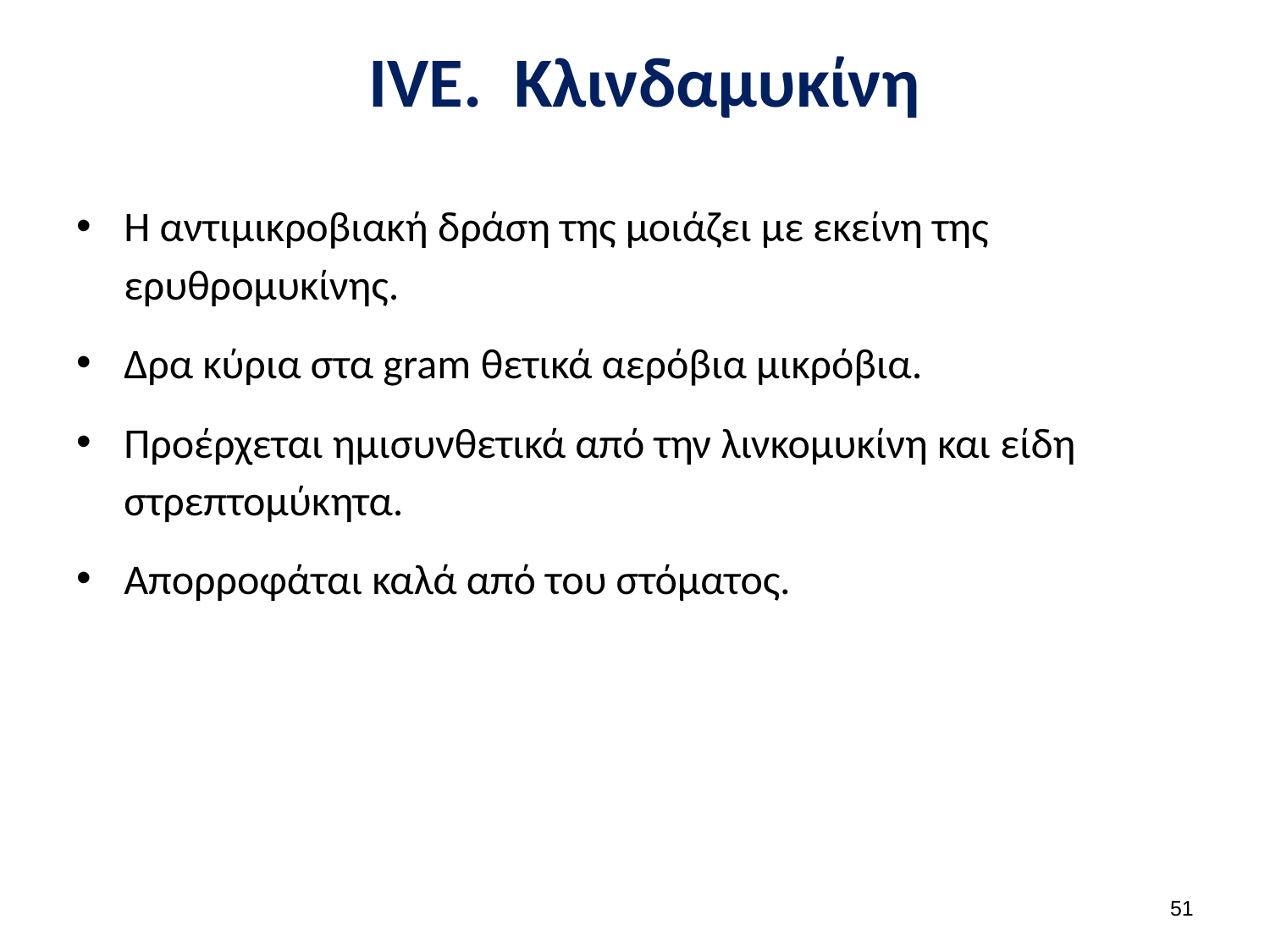

# IVE.  Κλινδαμυκίνη
Η αντιμικροβιακή δράση της μοιάζει με εκείνη της ερυθρομυκίνης.
Δρα κύρια στα gram θετικά αερόβια μικρόβια.
Προέρχεται ημισυνθετικά από την λινκομυκίνη και είδη στρεπτομύκητα.
Απορροφάται καλά από του στόματος.
51